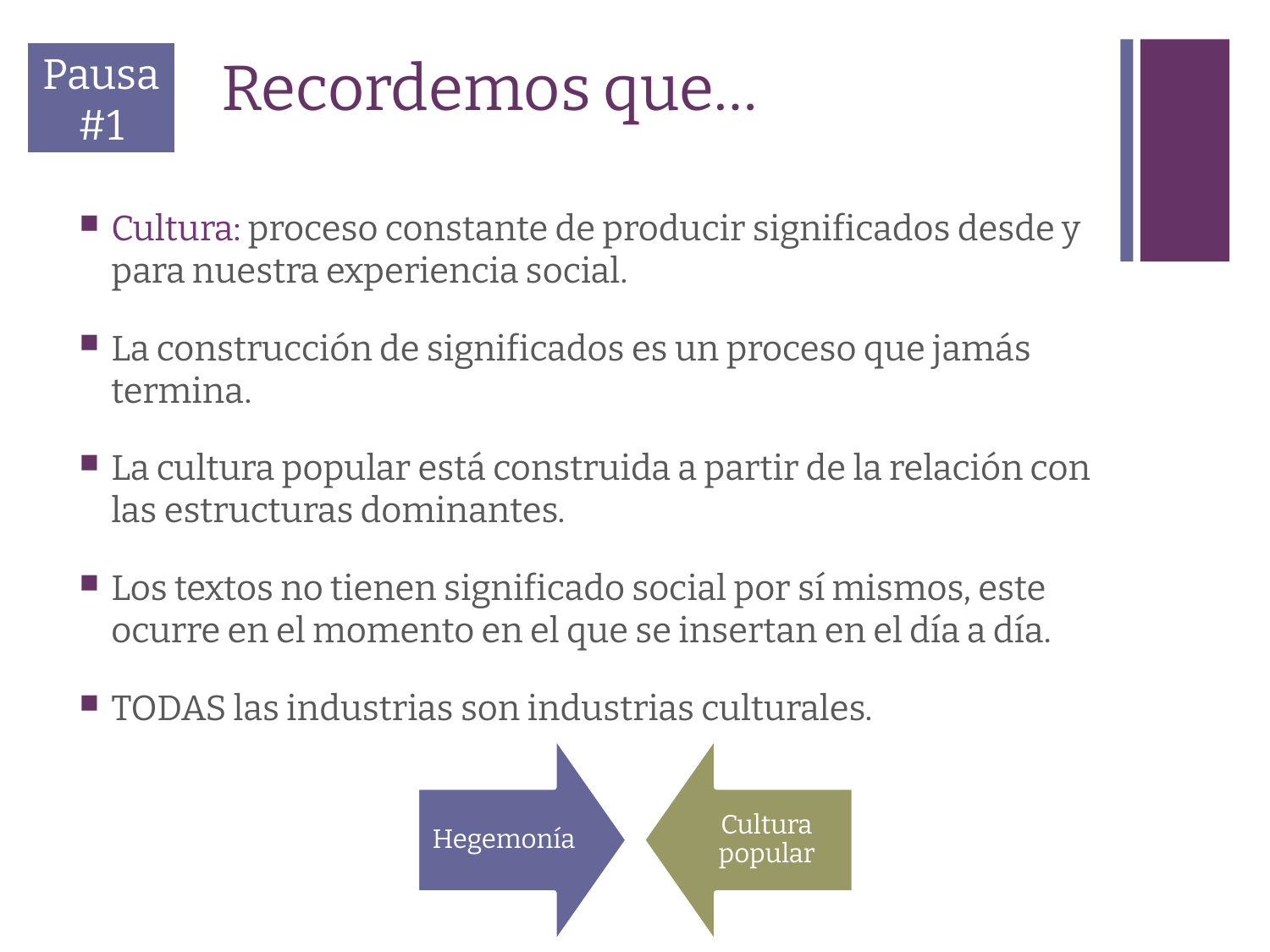

Pausa
#1
# Recordemos que…
Cultura: proceso constante de producir significados desde y para nuestra experiencia social.
La construcción de significados es un proceso que jamás termina.
La cultura popular está construida a partir de la relación con las estructuras dominantes.
Los textos no tienen significado social por sí mismos, este ocurre en el momento en el que se insertan en el día a día.
TODAS las industrias son industrias culturales.

Hegemonía
Cultura popular